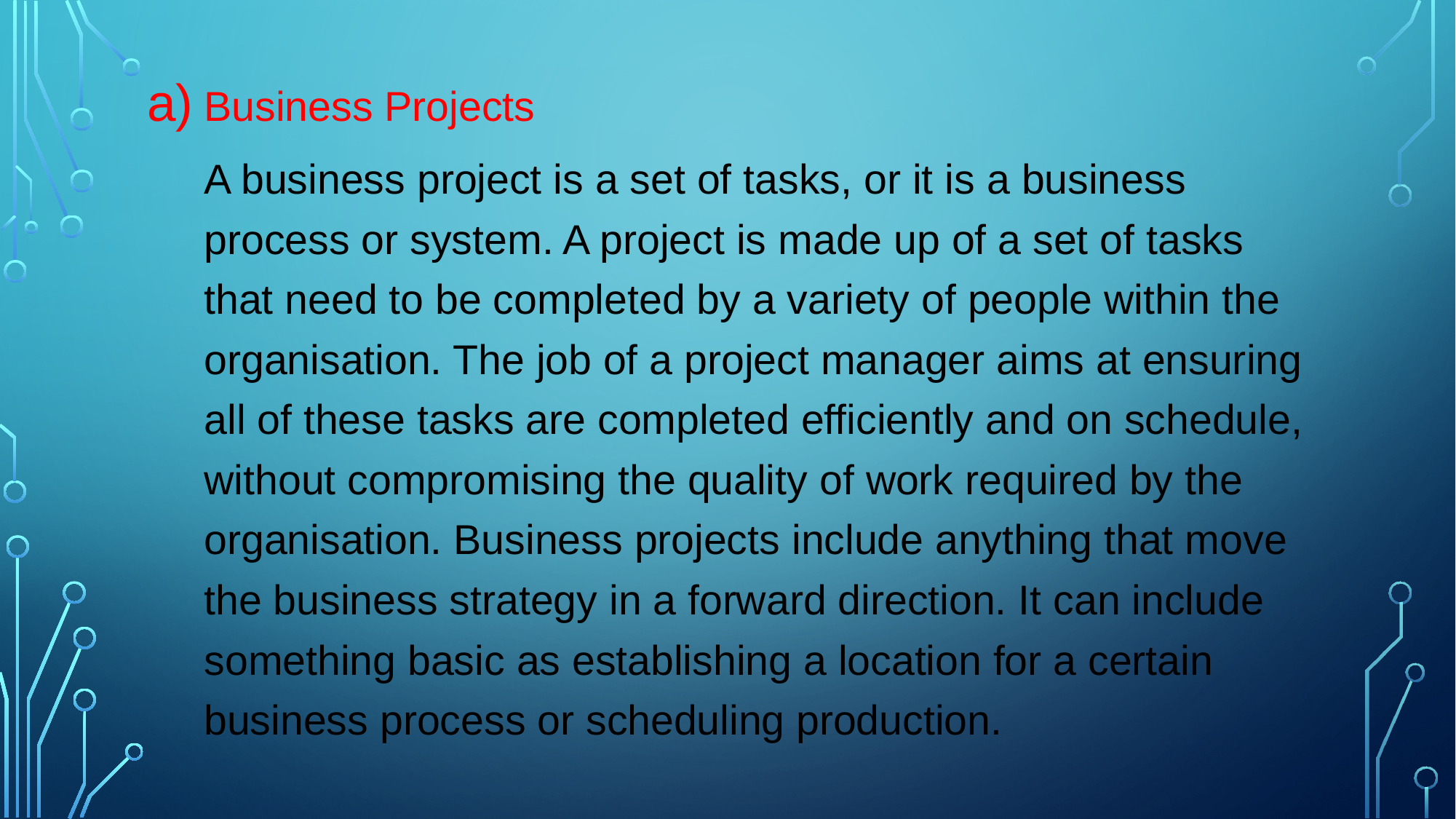

Business Projects
	A business project is a set of tasks, or it is a business process or system. A project is made up of a set of tasks that need to be completed by a variety of people within the organisation. The job of a project manager aims at ensuring all of these tasks are completed efficiently and on schedule, without compromising the quality of work required by the organisation. Business projects include anything that move the business strategy in a forward direction. It can include something basic as establishing a location for a certain business process or scheduling production.